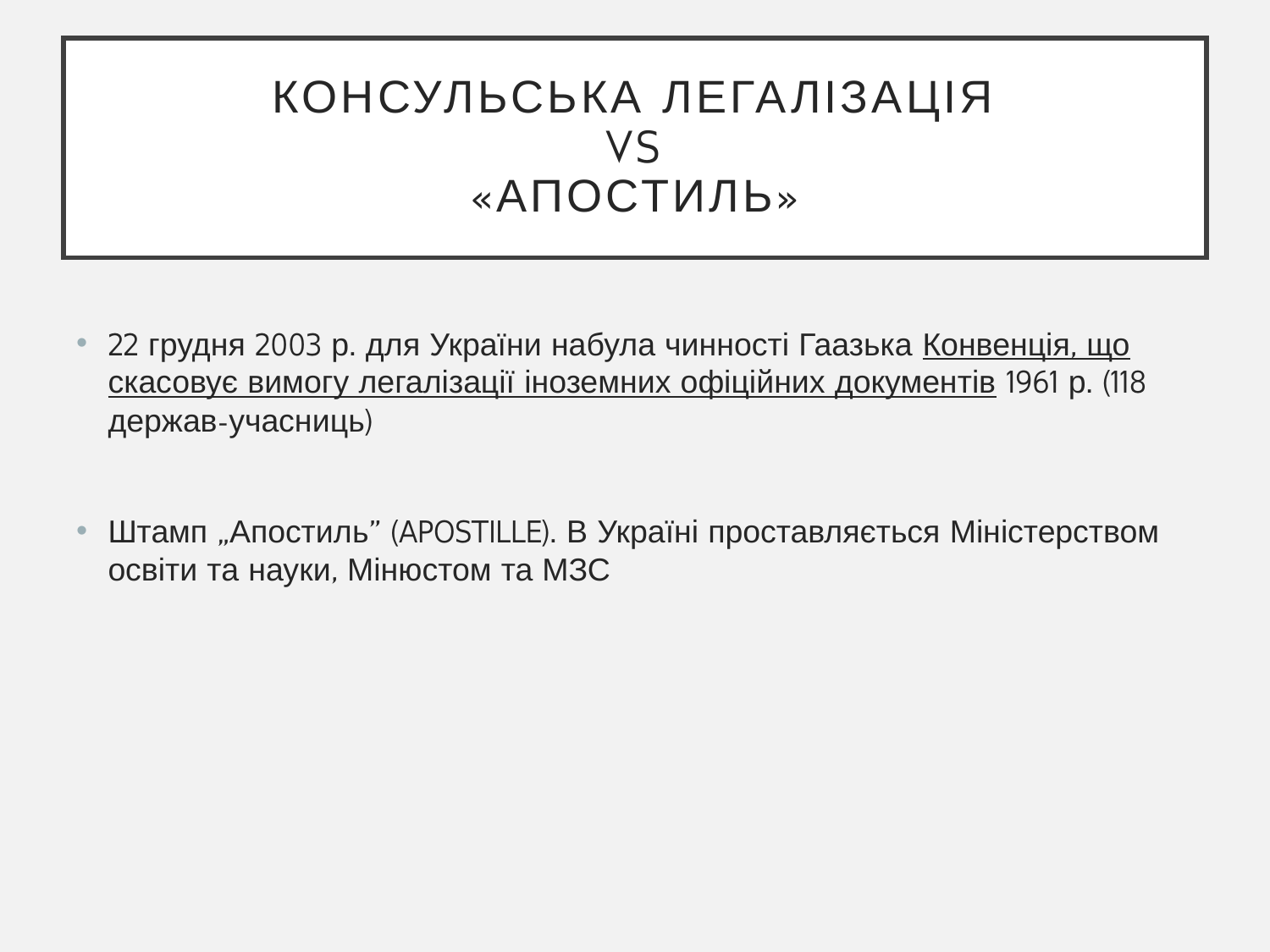

# Консульська легалізація VS «апостиль»
22 грудня 2003 р. для України набула чинності Гаазька Конвенція, що скасовує вимогу легалізації іноземних офіційних документів 1961 р. (118 держав-учасниць)

Штамп „Апостиль” (APOSTILLE). В Україні проставляється Міністерством освіти та науки, Мінюстом та МЗС